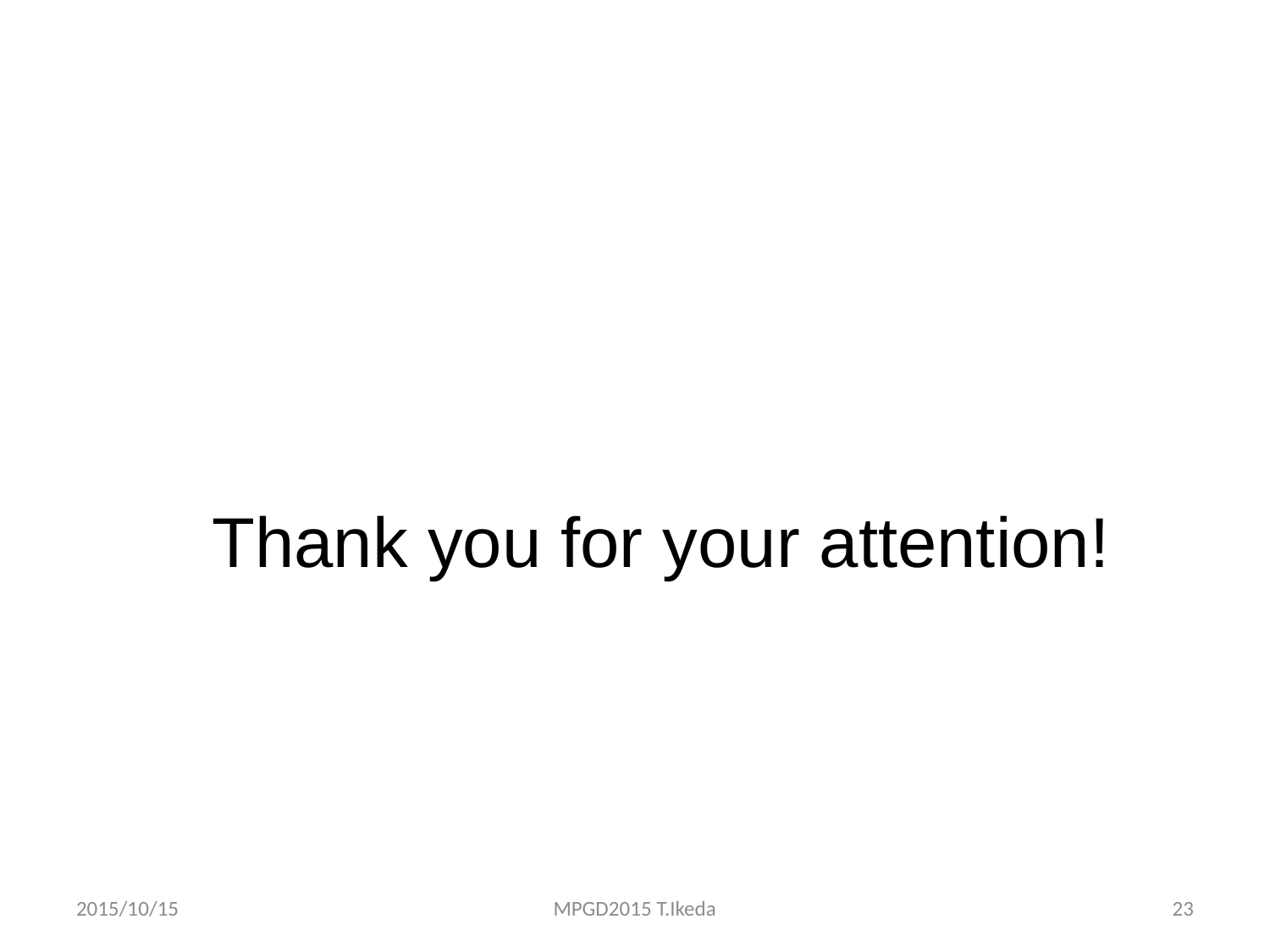

Thank you for your attention!
2015/10/15
MPGD2015 T.Ikeda
23